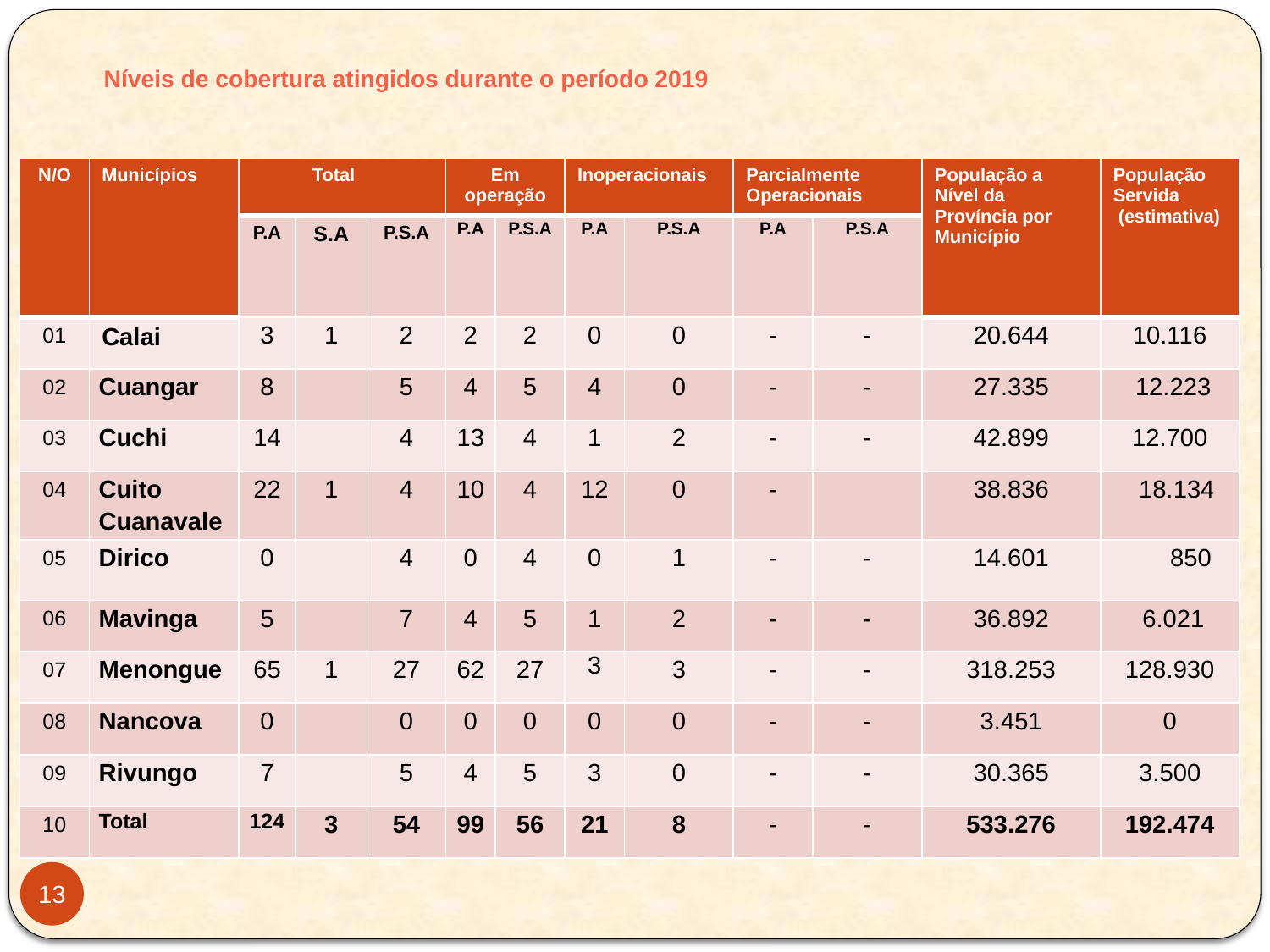

Níveis de cobertura atingidos durante o período 2019

| N/O | Municípios | Total |  |  | Em operação |  | Inoperacionais |  | Parcialmente Operacionais |  | População a Nível da Província por Município | População Servida (estimativa) |
| --- | --- | --- | --- | --- | --- | --- | --- | --- | --- | --- | --- | --- |
|  |  | P.A | S.A | P.S.A | P.A | P.S.A | P.A | P.S.A | P.A | P.S.A |  |  |
| 01 | Calai | 3 | 1 | 2 | 2 | 2 | 0 | 0 | - | - | 20.644 | 10.116 |
| 02 | Cuangar | 8 |  | 5 | 4 | 5 | 4 | 0 | - | - | 27.335 | 12.223 |
| 03 | Cuchi | 14 |  | 4 | 13 | 4 | 1 | 2 | - | - | 42.899 | 12.700 |
| 04 | Cuito Cuanavale | 22 | 1 | 4 | 10 | 4 | 12 | 0 | - |  | 38.836 | 18.134 |
| 05 | Dirico | 0 |  | 4 | 0 | 4 | 0 | 1 | - | - | 14.601 | 850 |
| 06 | Mavinga | 5 |  | 7 | 4 | 5 | 1 | 2 | - | - | 36.892 | 6.021 |
| 07 | Menongue | 65 | 1 | 27 | 62 | 27 | 3 | 3 | - | - | 318.253 | 128.930 |
| 08 | Nancova | 0 |  | 0 | 0 | 0 | 0 | 0 | - | - | 3.451 | 0 |
| 09 | Rivungo | 7 |  | 5 | 4 | 5 | 3 | 0 | - | - | 30.365 | 3.500 |
| 10 | Total | 124 | 3 | 54 | 99 | 56 | 21 | 8 | - | - | 533.276 | 192.474 |
13